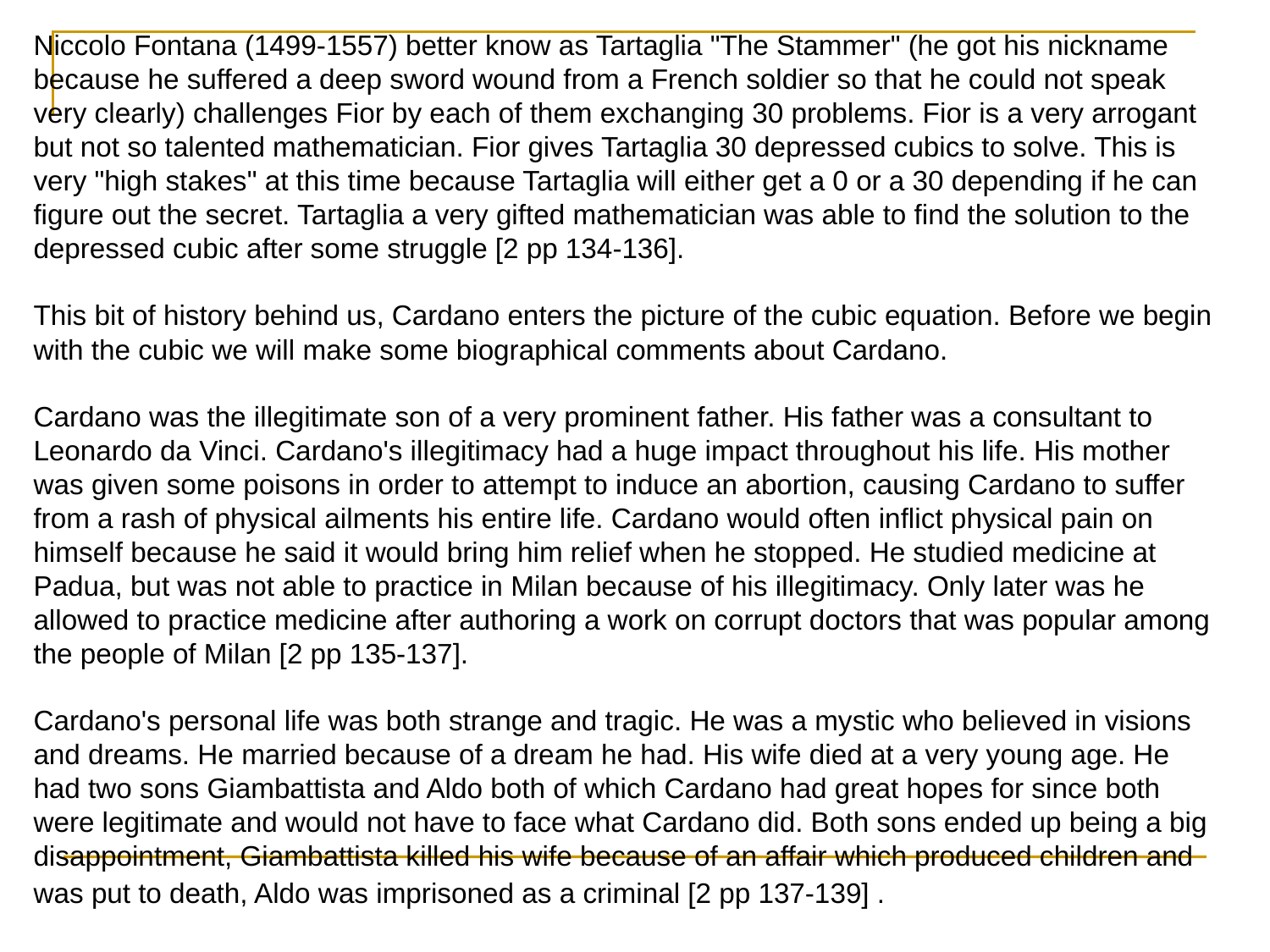

Niccolo Fontana (1499-1557) better know as Tartaglia "The Stammer" (he got his nickname because he suffered a deep sword wound from a French soldier so that he could not speak very clearly) challenges Fior by each of them exchanging 30 problems. Fior is a very arrogant but not so talented mathematician. Fior gives Tartaglia 30 depressed cubics to solve. This is very "high stakes" at this time because Tartaglia will either get a 0 or a 30 depending if he can figure out the secret. Tartaglia a very gifted mathematician was able to find the solution to the depressed cubic after some struggle [2 pp 134-136].

This bit of history behind us, Cardano enters the picture of the cubic equation. Before we begin with the cubic we will make some biographical comments about Cardano.

Cardano was the illegitimate son of a very prominent father. His father was a consultant to Leonardo da Vinci. Cardano's illegitimacy had a huge impact throughout his life. His mother was given some poisons in order to attempt to induce an abortion, causing Cardano to suffer from a rash of physical ailments his entire life. Cardano would often inflict physical pain on himself because he said it would bring him relief when he stopped. He studied medicine at Padua, but was not able to practice in Milan because of his illegitimacy. Only later was he allowed to practice medicine after authoring a work on corrupt doctors that was popular among the people of Milan [2 pp 135-137].

Cardano's personal life was both strange and tragic. He was a mystic who believed in visions and dreams. He married because of a dream he had. His wife died at a very young age. He had two sons Giambattista and Aldo both of which Cardano had great hopes for since both were legitimate and would not have to face what Cardano did. Both sons ended up being a big disappointment, Giambattista killed his wife because of an affair which produced children and was put to death, Aldo was imprisoned as a criminal [2 pp 137-139] .